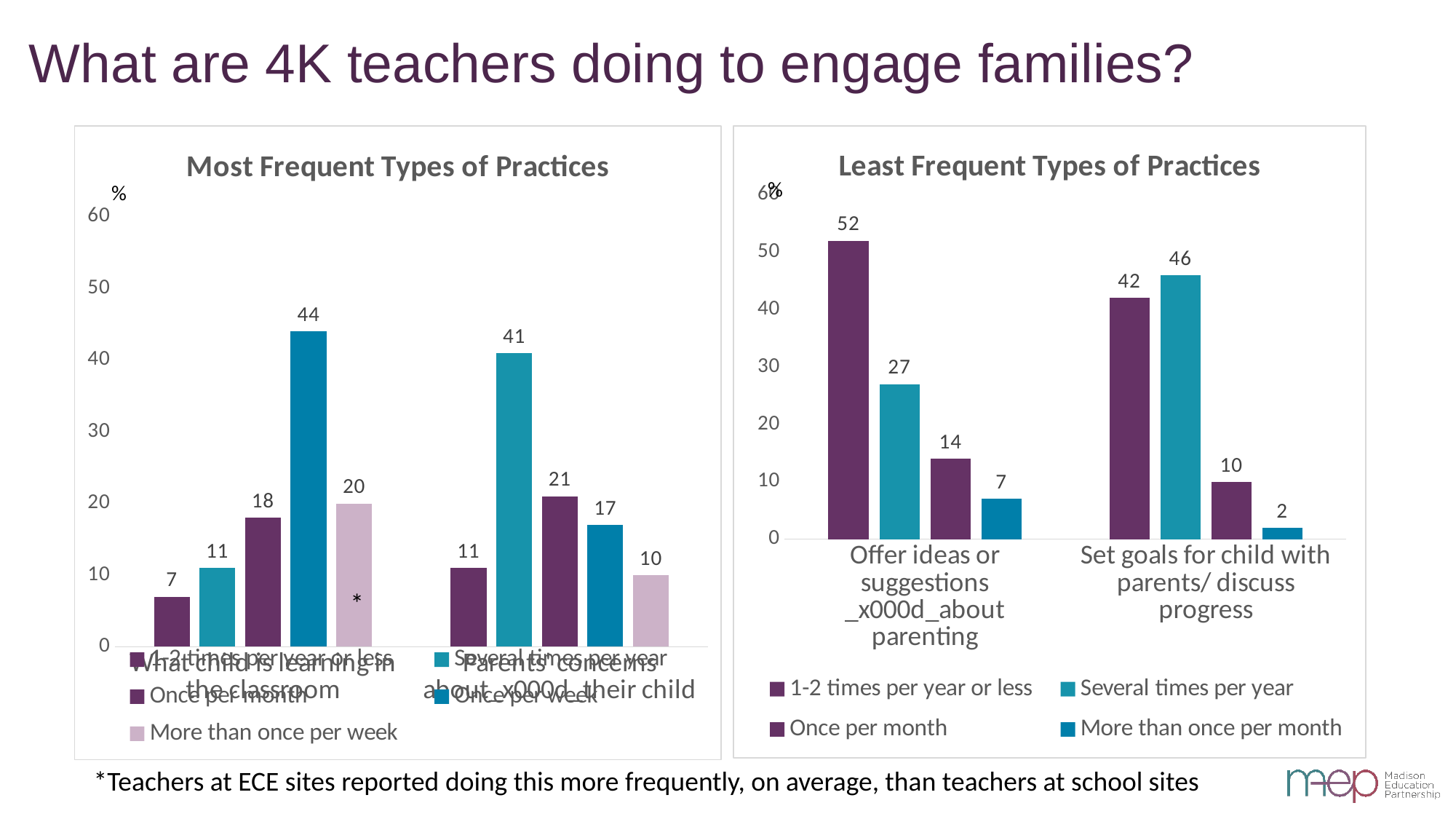

# What are 4K teachers doing to engage families?

### Chart: Most Frequent Types of Practices

| Category | 1-2 times per year or less | Several times per year  | Once per month | Once per week | More than once per week |
|---|---|---|---|---|---|
| What child is learning in the classroom | 7.0 | 11.0 | 18.0 | 44.0 | 20.0 |
| Parents' concerns about_x000d_their child | 11.0 | 41.0 | 21.0 | 17.0 | 10.0 |

### Chart: Least Frequent Types of Practices

| Category | 1-2 times per year or less | Several times per year | Once per month | More than once per month |
|---|---|---|---|---|
| Offer ideas or suggestions _x000d_about parenting | 52.0 | 27.0 | 14.0 | 7.0 |
| Set goals for child with parents/ discuss progress | 42.0 | 46.0 | 10.0 | 2.0 |
*
*Teachers at ECE sites reported doing this more frequently, on average, than teachers at school sites